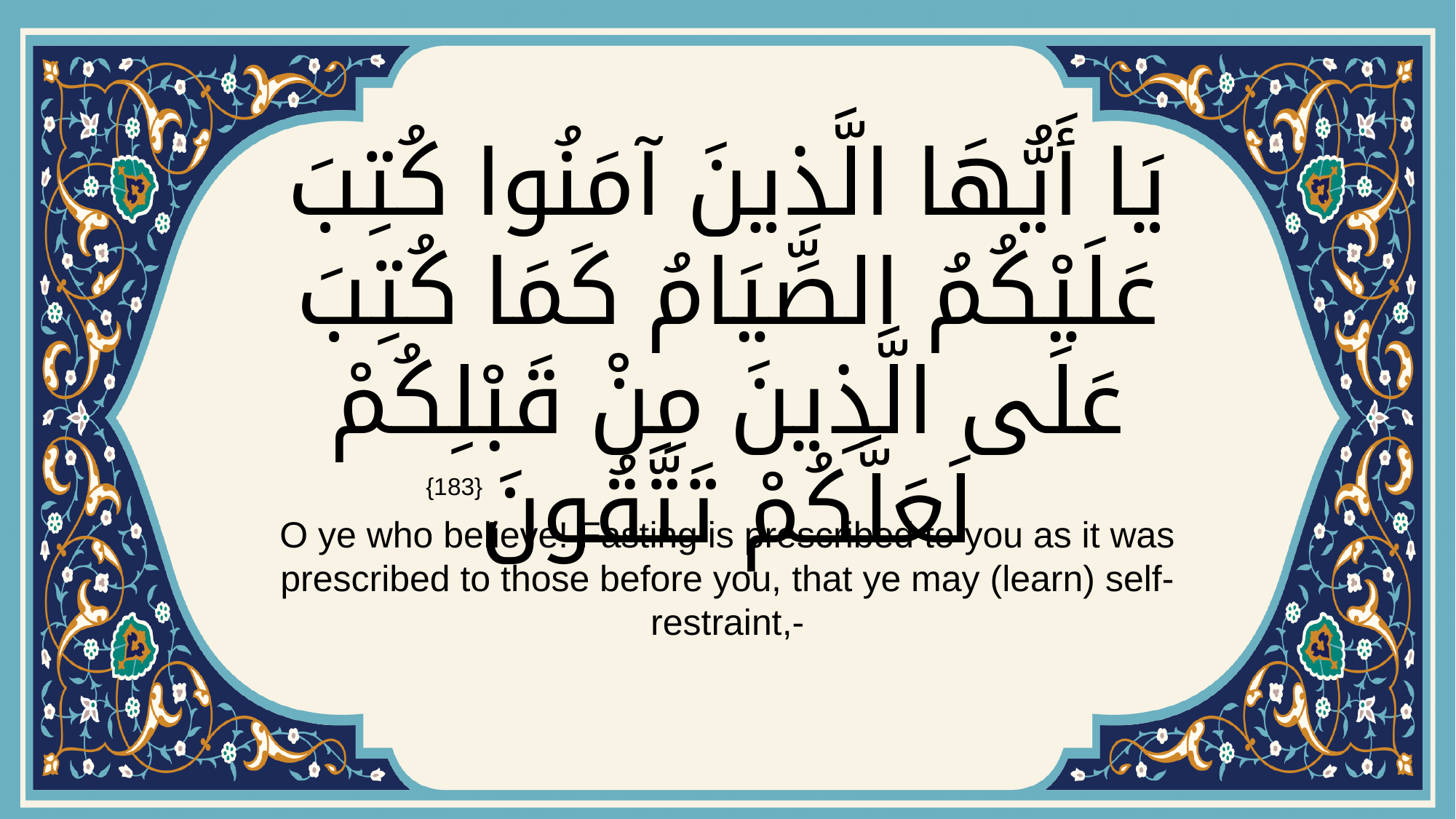

# يَا أَيُّهَا الَّذِينَ آمَنُوا كُتِبَ عَلَيْكُمُ الصِّيَامُ كَمَا كُتِبَ عَلَى الَّذِينَ مِنْ قَبْلِكُمْ لَعَلَّكُمْ تَتَّقُونَ
{183}
O ye who believe! Fasting is prescribed to you as it was prescribed to those before you, that ye may (learn) self-restraint,-